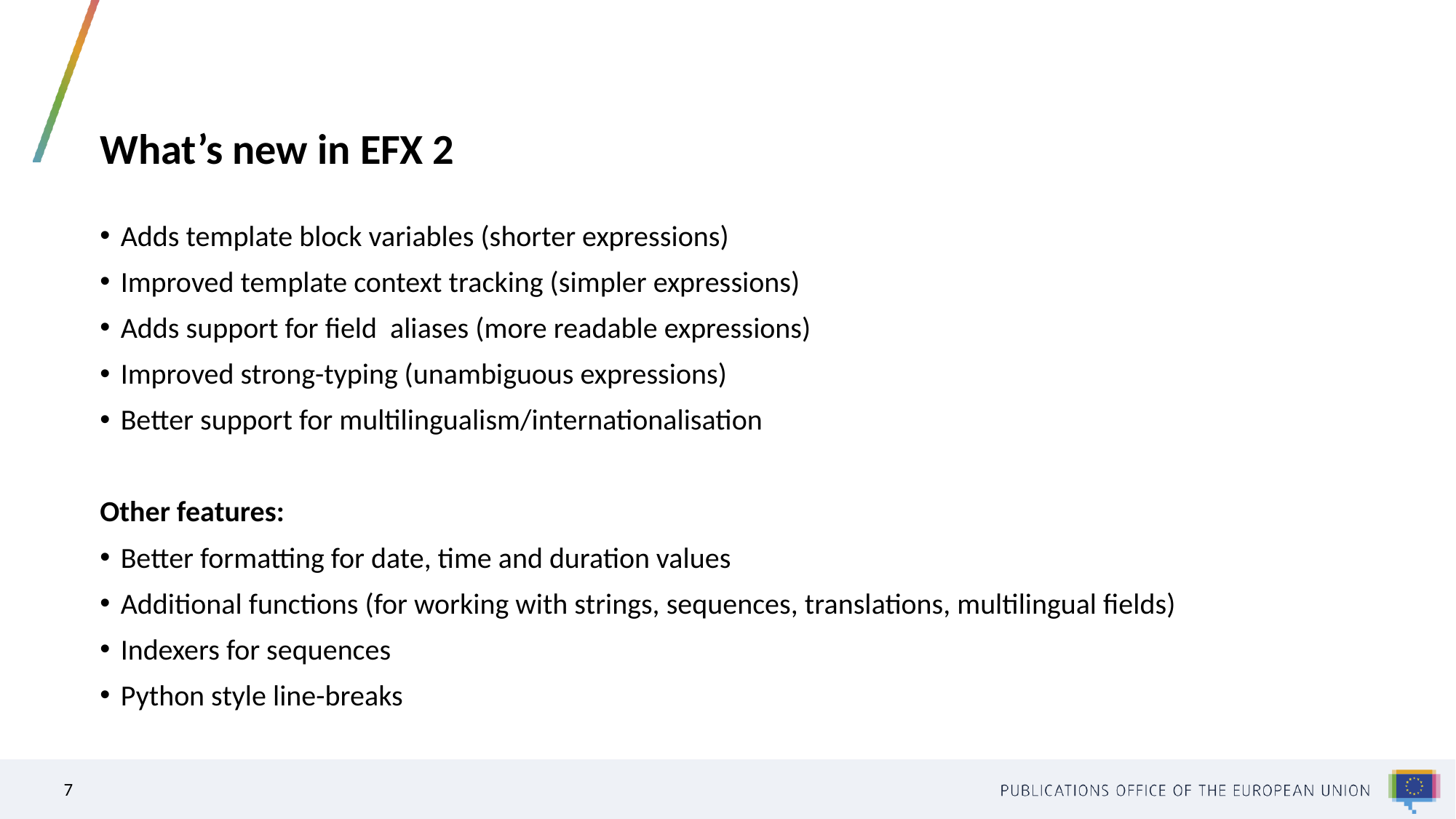

# What’s new in EFX 2
Adds template block variables (shorter expressions)
Improved template context tracking (simpler expressions)
Adds support for field  aliases (more readable expressions)
Improved strong-typing (unambiguous expressions)
Better support for multilingualism/internationalisation

Other features:
Better formatting for date, time and duration values
Additional functions (for working with strings, sequences, translations, multilingual fields)
Indexers for sequences
Python style line-breaks

7